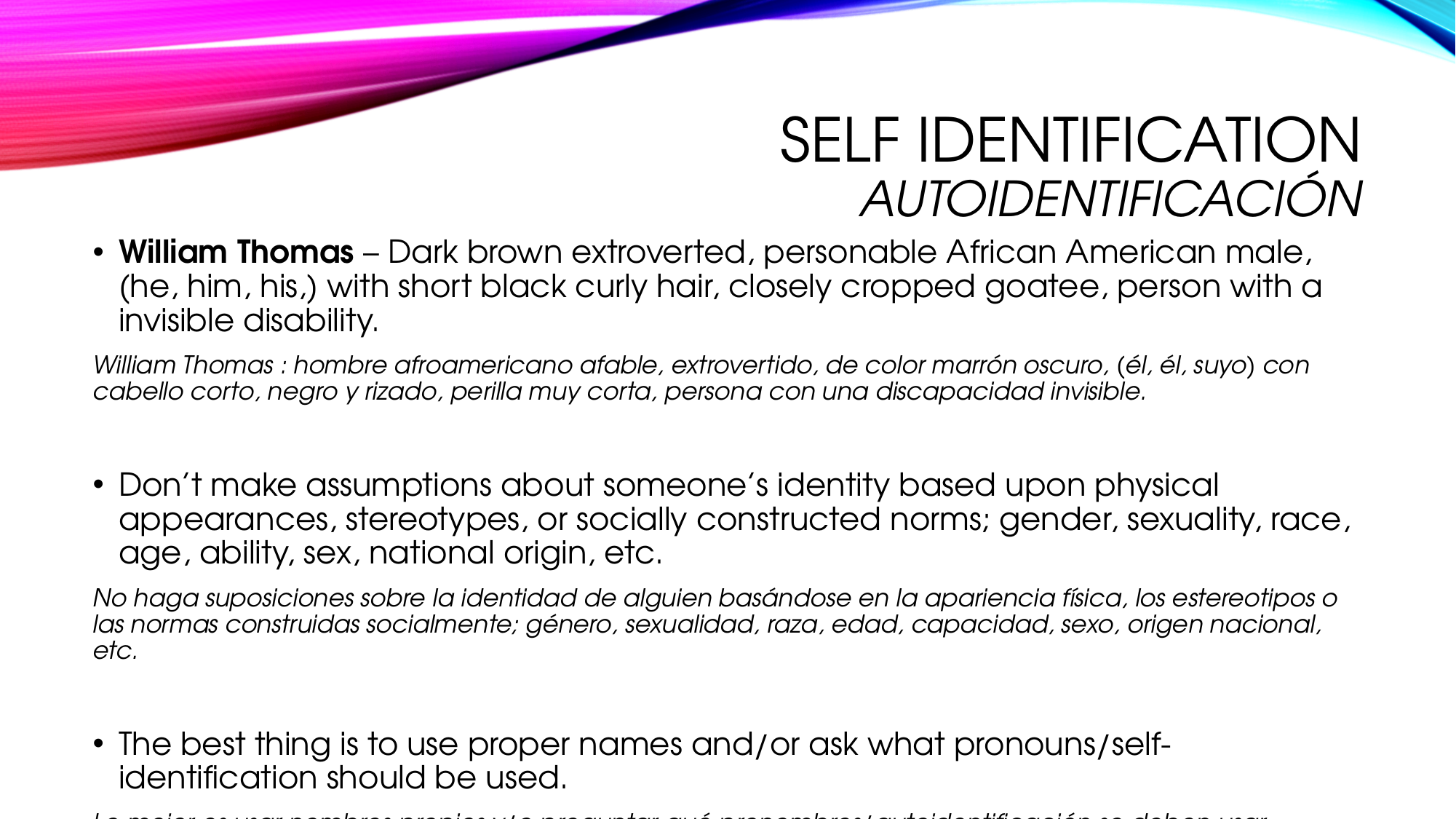

# Self identification Autoidentificación
William Thomas – Dark brown extroverted, personable African American male, (he, him, his,) with short black curly hair, closely cropped goatee, person with a invisible disability.
William Thomas : hombre afroamericano afable, extrovertido, de color marrón oscuro, (él, él, suyo) con cabello corto, negro y rizado, perilla muy corta, persona con una discapacidad invisible.

Don’t make assumptions about someone’s identity based upon physical appearances, stereotypes, or socially constructed norms; gender, sexuality, race, age, ability, sex, national origin, etc.
No haga suposiciones sobre la identidad de alguien basándose en la apariencia física, los estereotipos o las normas construidas socialmente; género, sexualidad, raza, edad, capacidad, sexo, origen nacional, etc.

The best thing is to use proper names and/or ask what pronouns/self-identification should be used.
Lo mejor es usar nombres propios y/o preguntar qué pronombres/autoidentificación se deben usar.